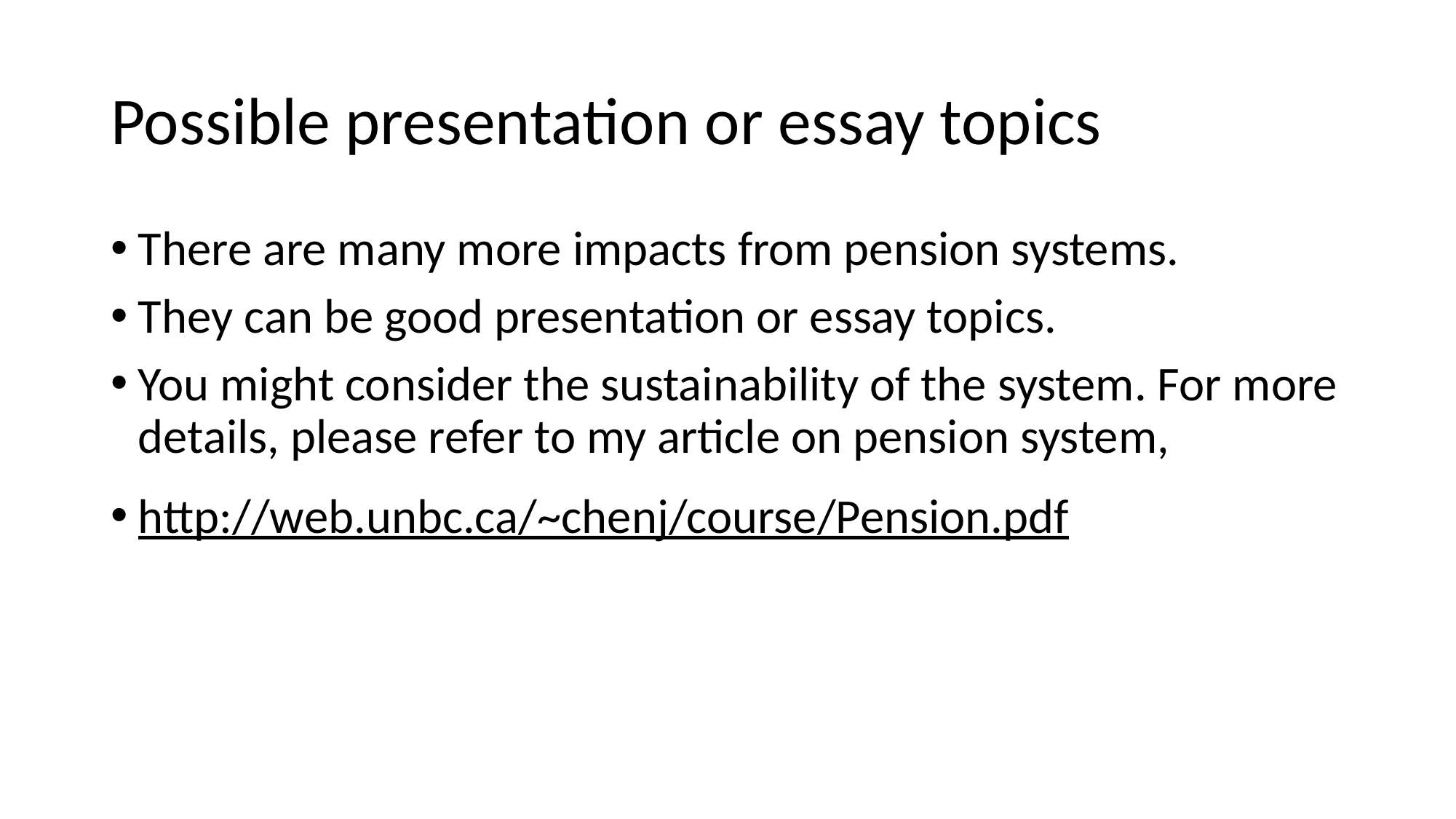

# Possible presentation or essay topics
There are many more impacts from pension systems.
They can be good presentation or essay topics.
You might consider the sustainability of the system. For more details, please refer to my article on pension system,
http://web.unbc.ca/~chenj/course/Pension.pdf